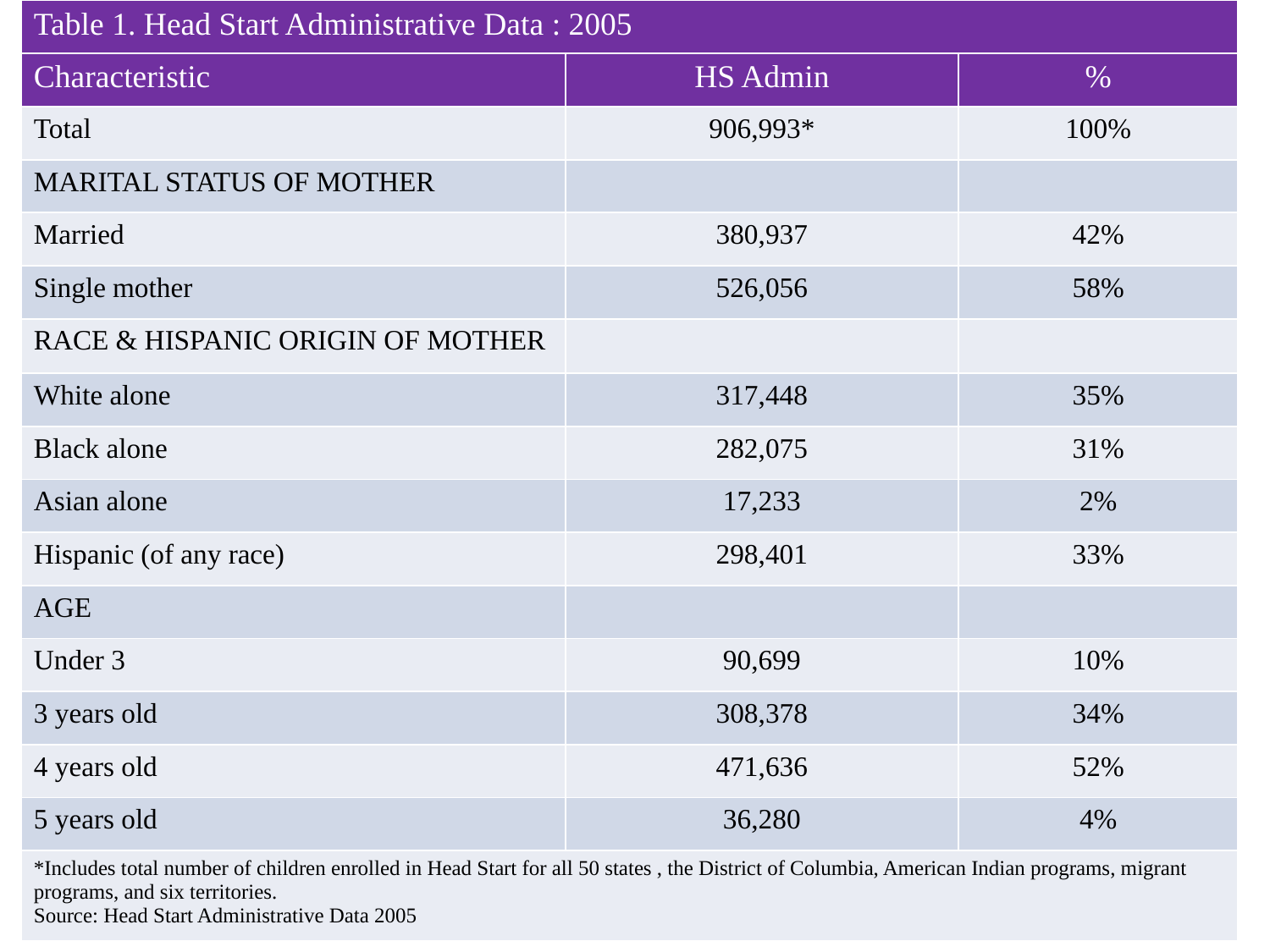

| Table 1. Head Start Administrative Data : 2005 |  |  |
| --- | --- | --- |
| Characteristic | HS Admin | % |
| Total | 906,993\* | 100% |
| MARITAL STATUS OF MOTHER |  |  |
| Married | 380,937 | 42% |
| Single mother | 526,056 | 58% |
| RACE & HISPANIC ORIGIN OF MOTHER |  |  |
| White alone | 317,448 | 35% |
| Black alone | 282,075 | 31% |
| Asian alone | 17,233 | 2% |
| Hispanic (of any race) | 298,401 | 33% |
| AGE |  |  |
| Under 3 | 90,699 | 10% |
| 3 years old | 308,378 | 34% |
| 4 years old | 471,636 | 52% |
| 5 years old | 36,280 | 4% |
| \*Includes total number of children enrolled in Head Start for all 50 states , the District of Columbia, American Indian programs, migrant programs, and six territories. Source: Head Start Administrative Data 2005 |  |  |